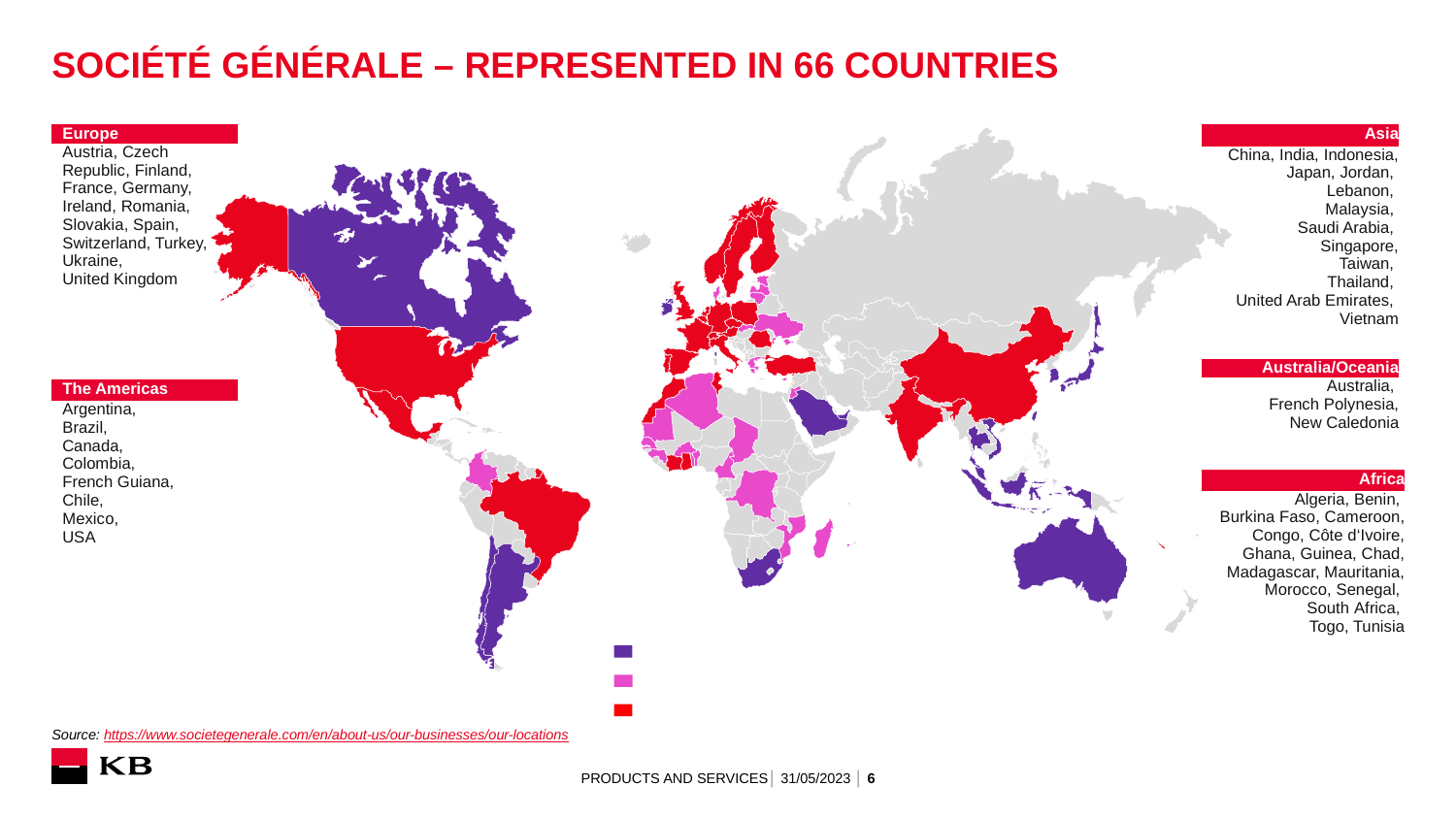

# SOCIÉTÉ GÉNÉRALE – Represented in 66 Countries
| Europe |
| --- |
| Austria, Czech Republic, Finland, France, Germany, Ireland, Romania, Slovakia, Spain, Switzerland, Turkey, Ukraine, United Kingdom |
| Asia |
| --- |
| China, India, Indonesia, Japan, Jordan, Lebanon, Malaysia, Saudi Arabia, Singapore, Taiwan, Thailand, United Arab Emirates, Vietnam |

| Australia/Oceania |
| --- |
| Australia, French Polynesia, New Caledonia |
| The Americas |
| --- |
| Argentina, Brazil, Canada, Colombia, French Guiana, Chile, Mexico, USA |
| Africa |
| --- |
| Algeria, Benin, Burkina Faso, Cameroon, Congo, Côte d‘Ivoire, Ghana, Guinea, Chad, Madagascar, Mauritania, Morocco, Senegal, South Africa, Togo, Tunisia |
Global Banking and Investor Solutions
International Retail Banking and Financial Services
Global Banking and Investor Solutions & International Retail Banking and Financial Services
Source: https://www.societegenerale.com/en/about-us/our-businesses/our-locations